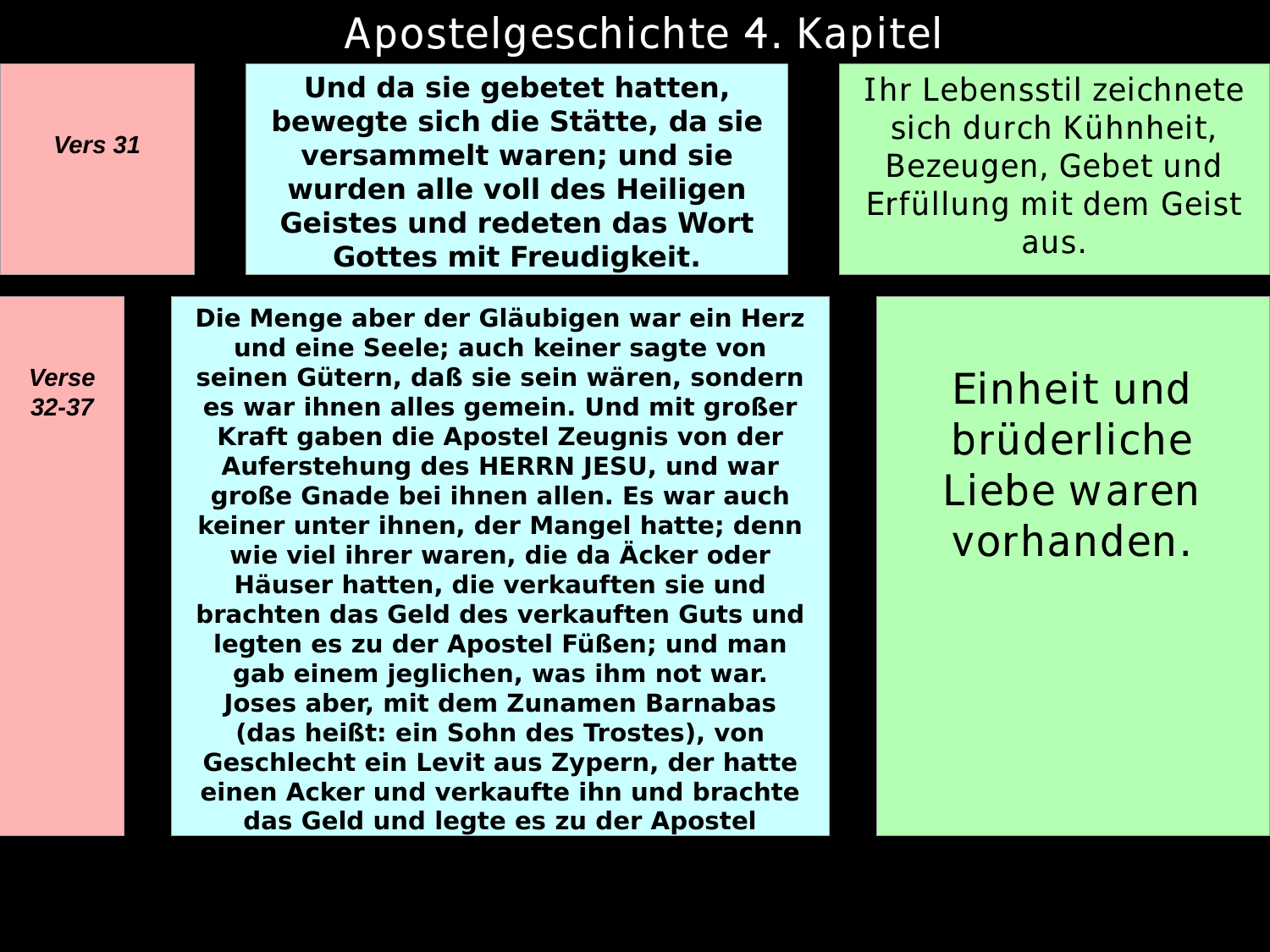

Apostelgeschichte 4. Kapitel (Fortsetzung)

Vers 31

Und da sie gebetet hatten, bewegte sich die Stätte, da sie versammelt waren; und sie wurden alle voll des Heiligen Geistes und redeten das Wort Gottes mit Freudigkeit.

Ihr Lebensstil zeichnete sich durch Kühnheit, Bezeugen, Gebet und Erfüllung mit dem Geist aus.

Verse 32-37

Die Menge aber der Gläubigen war ein Herz und eine Seele; auch keiner sagte von seinen Gütern, daß sie sein wären, sondern es war ihnen alles gemein. Und mit großer Kraft gaben die Apostel Zeugnis von der Auferstehung des HERRN JESU, und war große Gnade bei ihnen allen. Es war auch keiner unter ihnen, der Mangel hatte; denn wie viel ihrer waren, die da Äcker oder Häuser hatten, die verkauften sie und brachten das Geld des verkauften Guts und legten es zu der Apostel Füßen; und man gab einem jeglichen, was ihm not war. Joses aber, mit dem Zunamen Barnabas (das heißt: ein Sohn des Trostes), von Geschlecht ein Levit aus Zypern, der hatte einen Acker und verkaufte ihn und brachte das Geld und legte es zu der Apostel Füßen.

Einheit und brüderliche Liebe waren vorhanden.